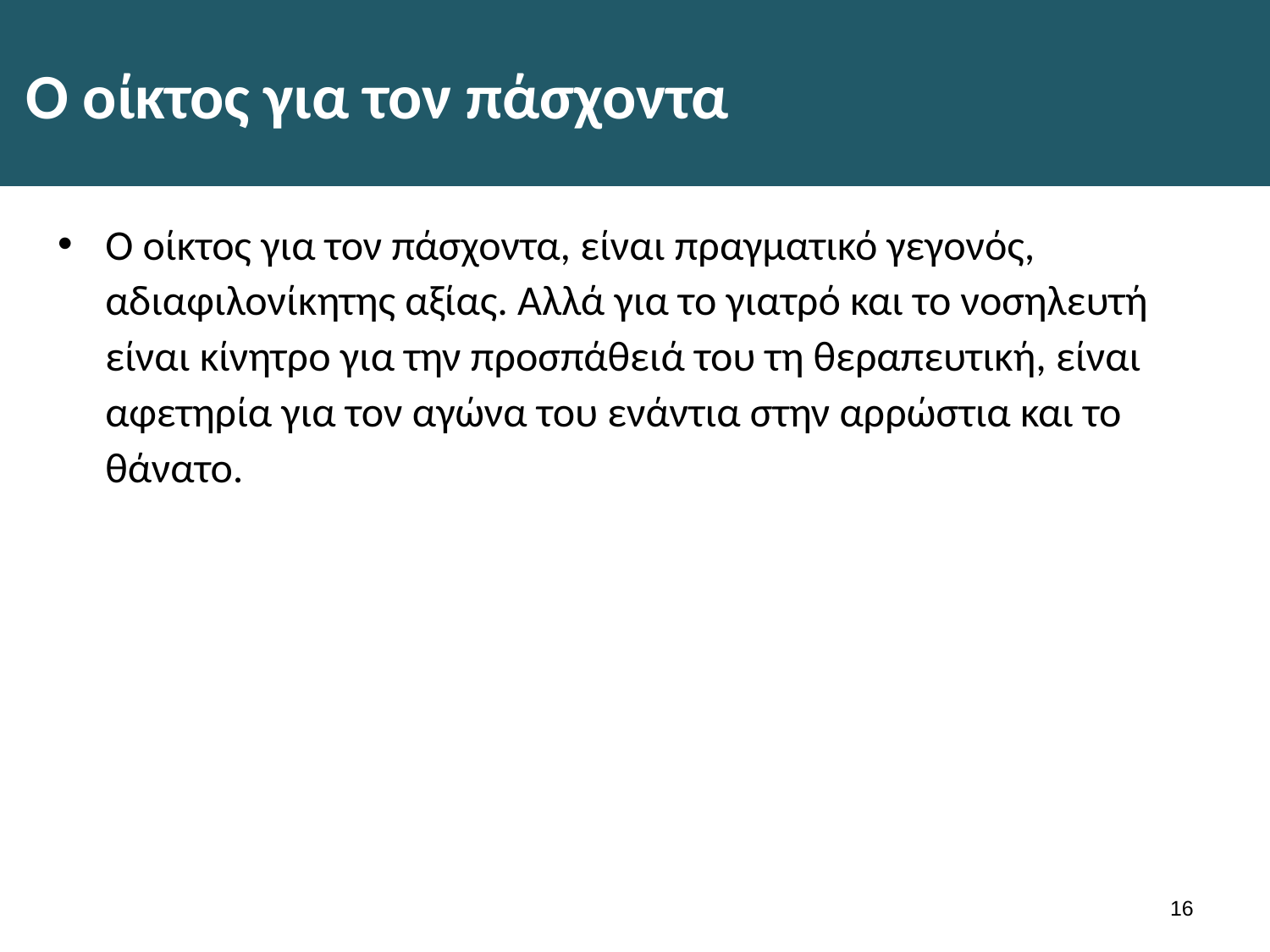

# Ο οίκτος για τον πάσχοντα
Ο οίκτος για τον πάσχοντα, είναι πραγματικό γεγονός, αδιαφιλονίκητης αξίας. Αλλά για το γιατρό και το νοσηλευτή είναι κίνητρο για την προσπάθειά του τη θεραπευτική, είναι αφετηρία για τον αγώνα του ενάντια στην αρρώστια και το θάνατο.
16